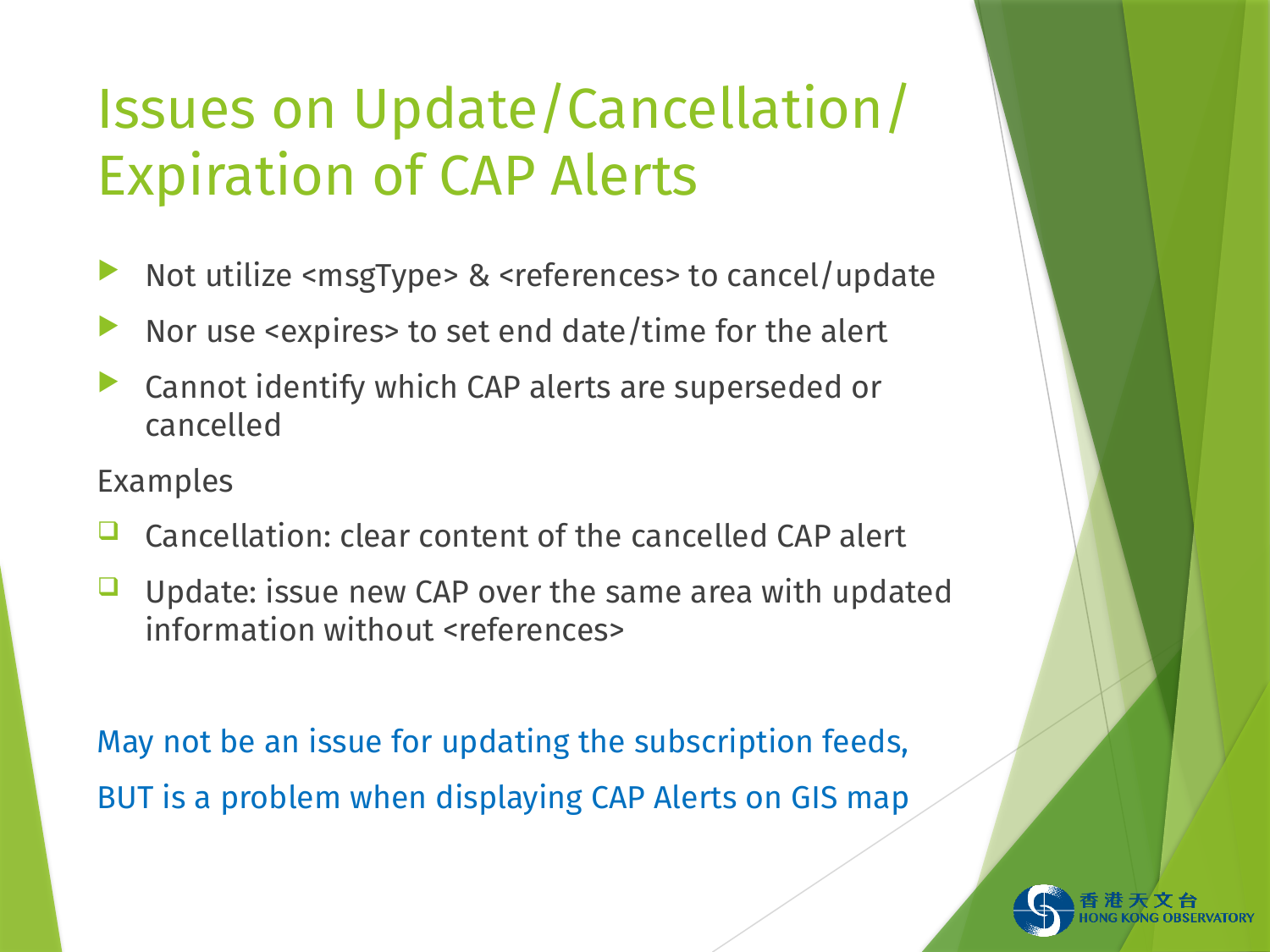

# Issues on Update/Cancellation/ Expiration of CAP Alerts
Not utilize <msgType> & <references> to cancel/update
Nor use <expires> to set end date/time for the alert
Cannot identify which CAP alerts are superseded or cancelled
Examples
Cancellation: clear content of the cancelled CAP alert
Update: issue new CAP over the same area with updated information without <references>

May not be an issue for updating the subscription feeds,
BUT is a problem when displaying CAP Alerts on GIS map